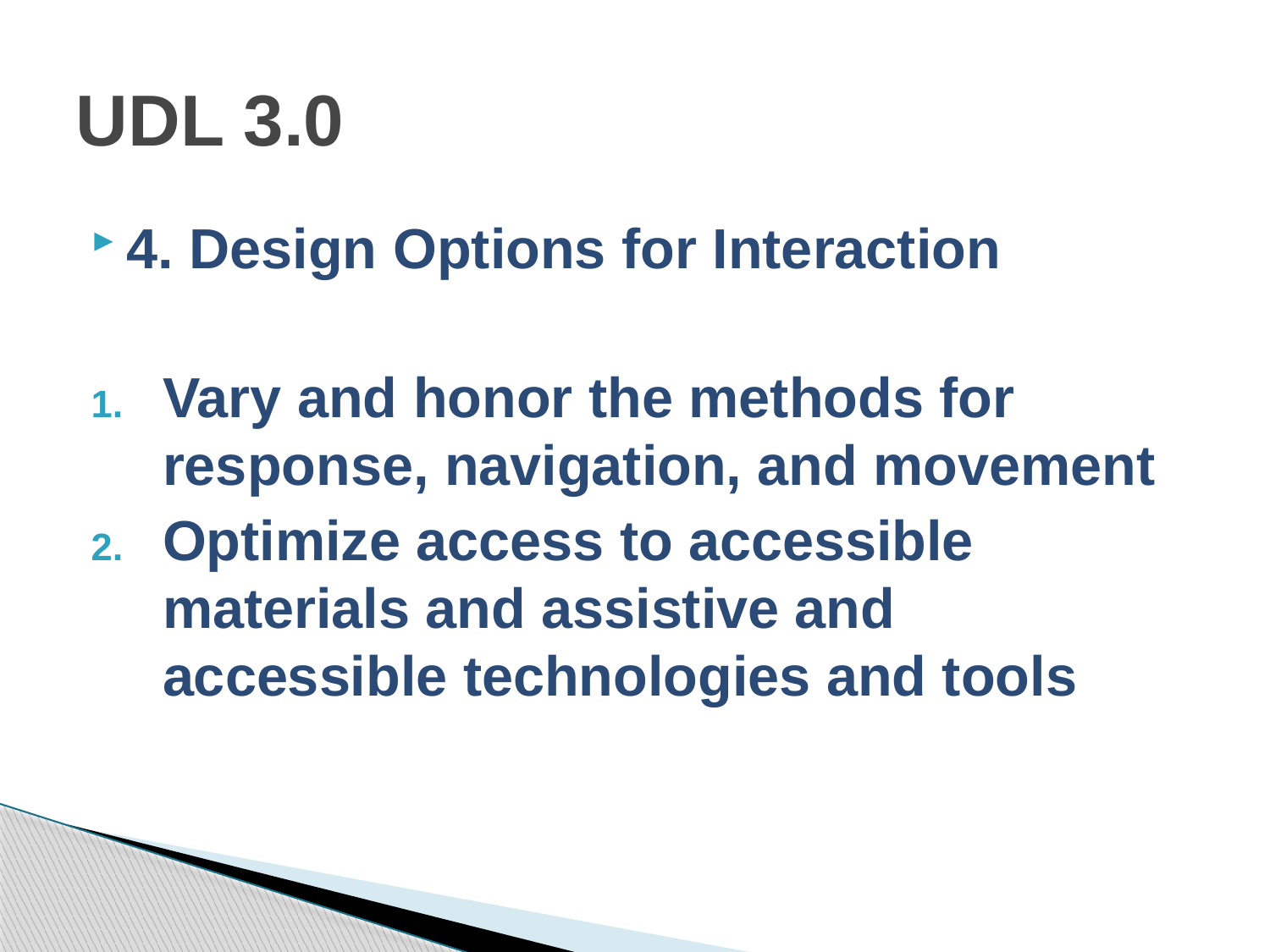

# UDL 3.0
4. Design Options for Interaction

Vary and honor the methods for response, navigation, and movement
Optimize access to accessible materials and assistive and accessible technologies and tools